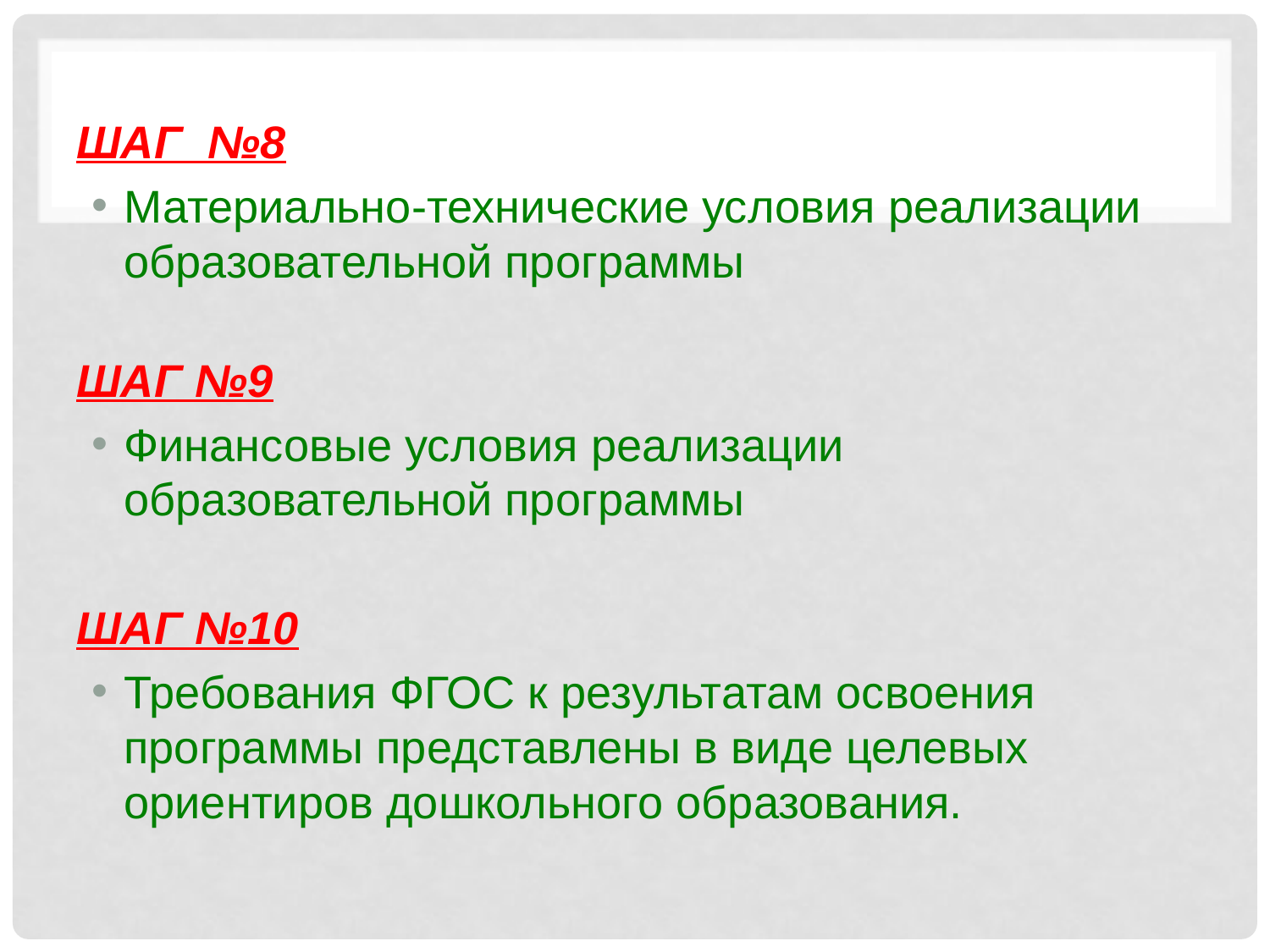

ШАГ  №8
Материально-технические условия реализации образовательной программы
ШАГ №9
Финансовые условия реализации образовательной программы

ШАГ №10
Требования ФГОС к результатам освоения программы представлены в виде целевых ориентиров дошкольного образования.